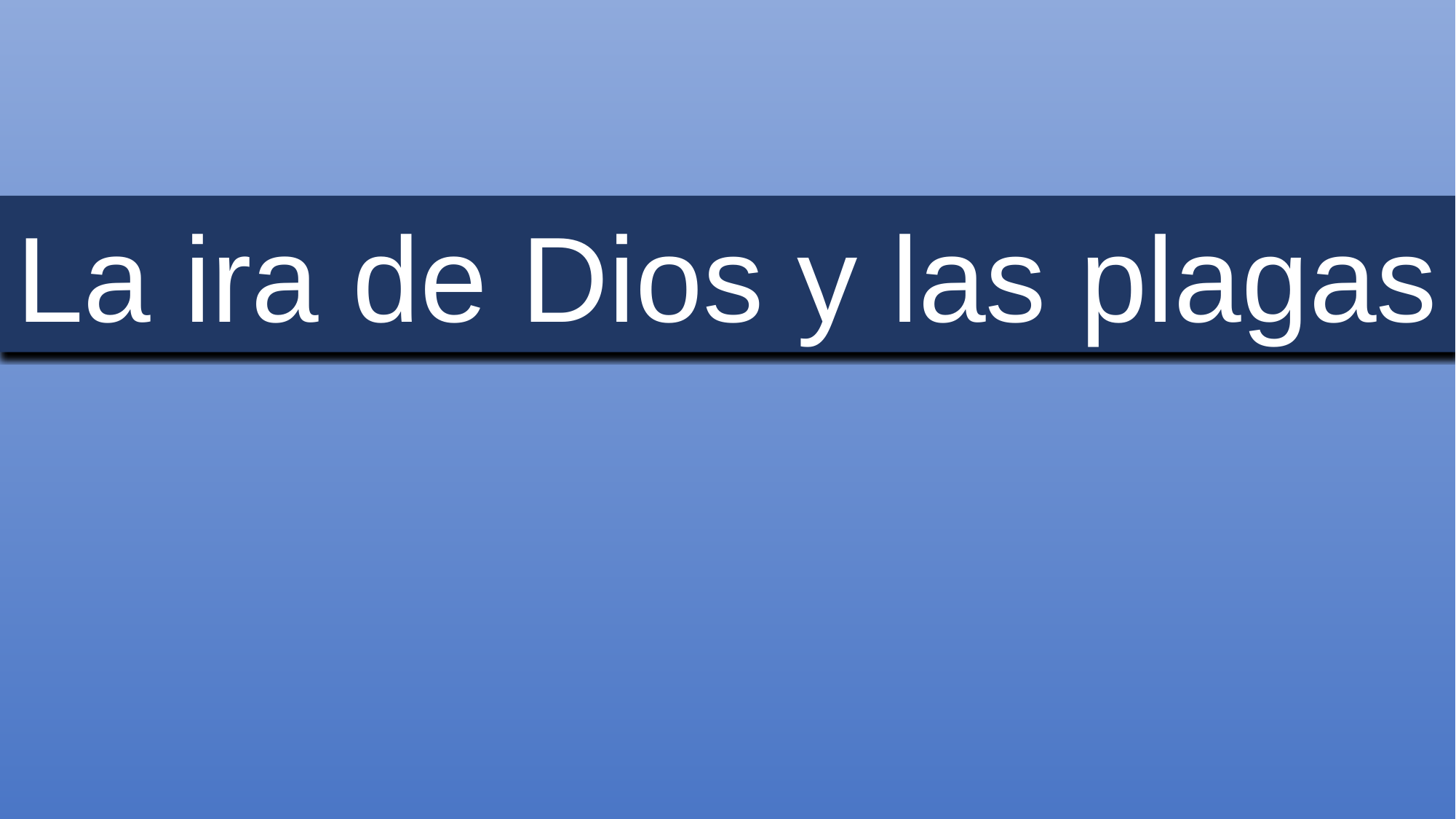

La ira de Dios y las plagas